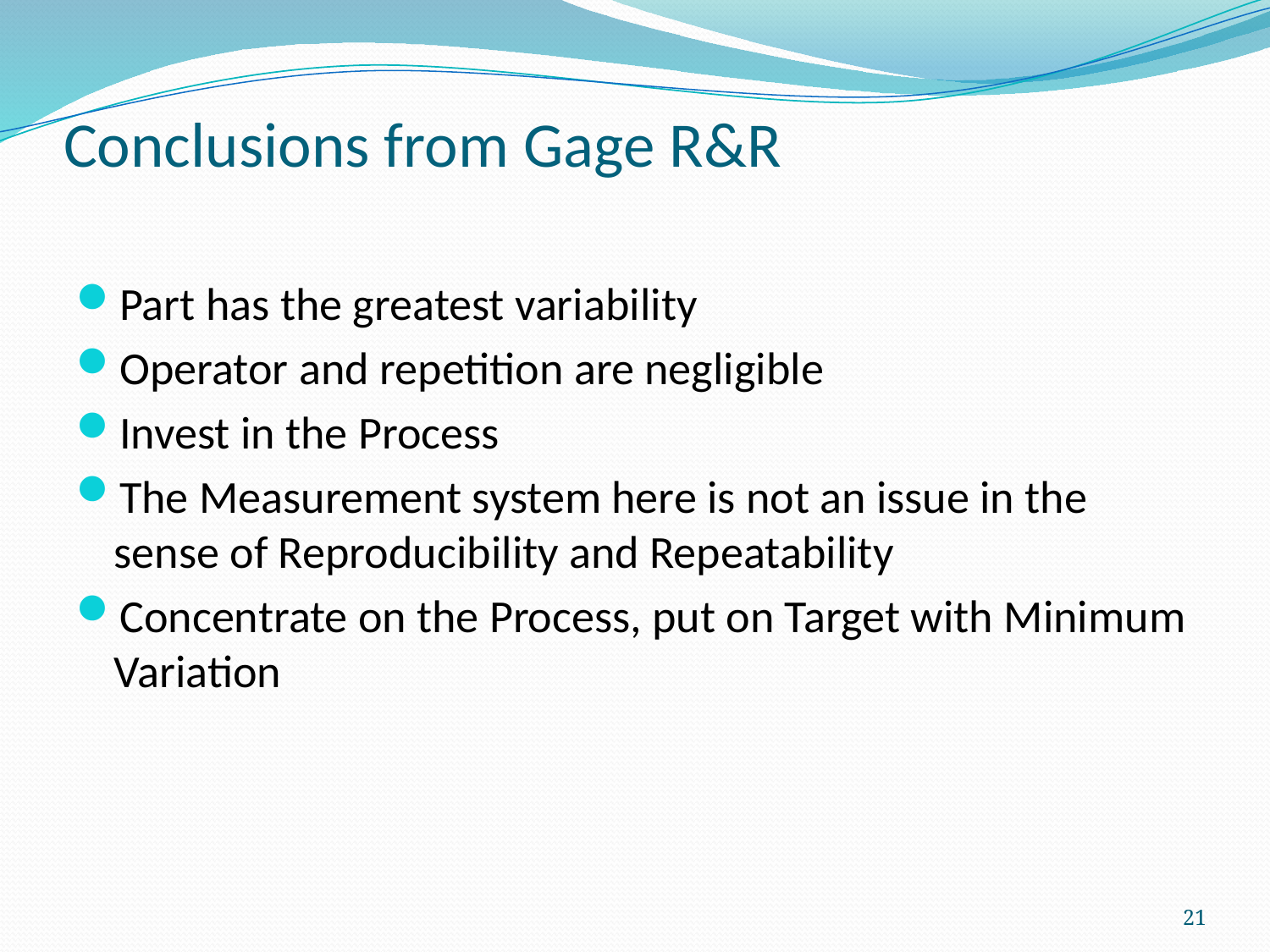

# Conclusions from Gage R&R
Part has the greatest variability
Operator and repetition are negligible
Invest in the Process
The Measurement system here is not an issue in the sense of Reproducibility and Repeatability
Concentrate on the Process, put on Target with Minimum Variation
21